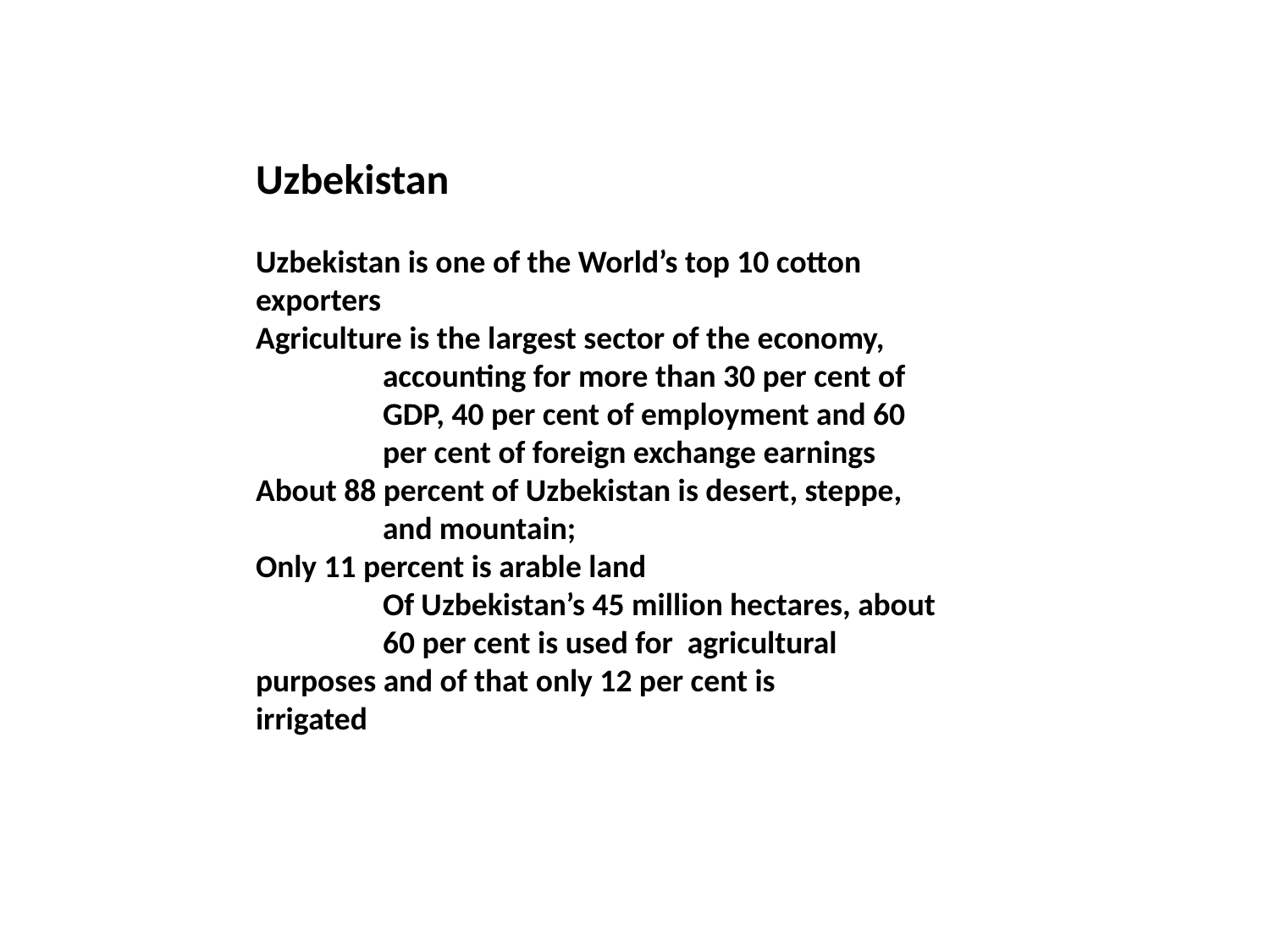

Uzbekistan

Uzbekistan is one of the World’s top 10 cotton 	exporters
Agriculture is the largest sector of the economy, 	accounting for more than 30 per cent of 	GDP, 40 per cent of employment and 60 	per cent of foreign exchange earnings
About 88 percent of Uzbekistan is desert, steppe, 	and mountain;
Only 11 percent is arable land
	Of Uzbekistan’s 45 million hectares, about 	60 per cent is used for  agricultural 	purposes and of that only 12 per cent is 	irrigated